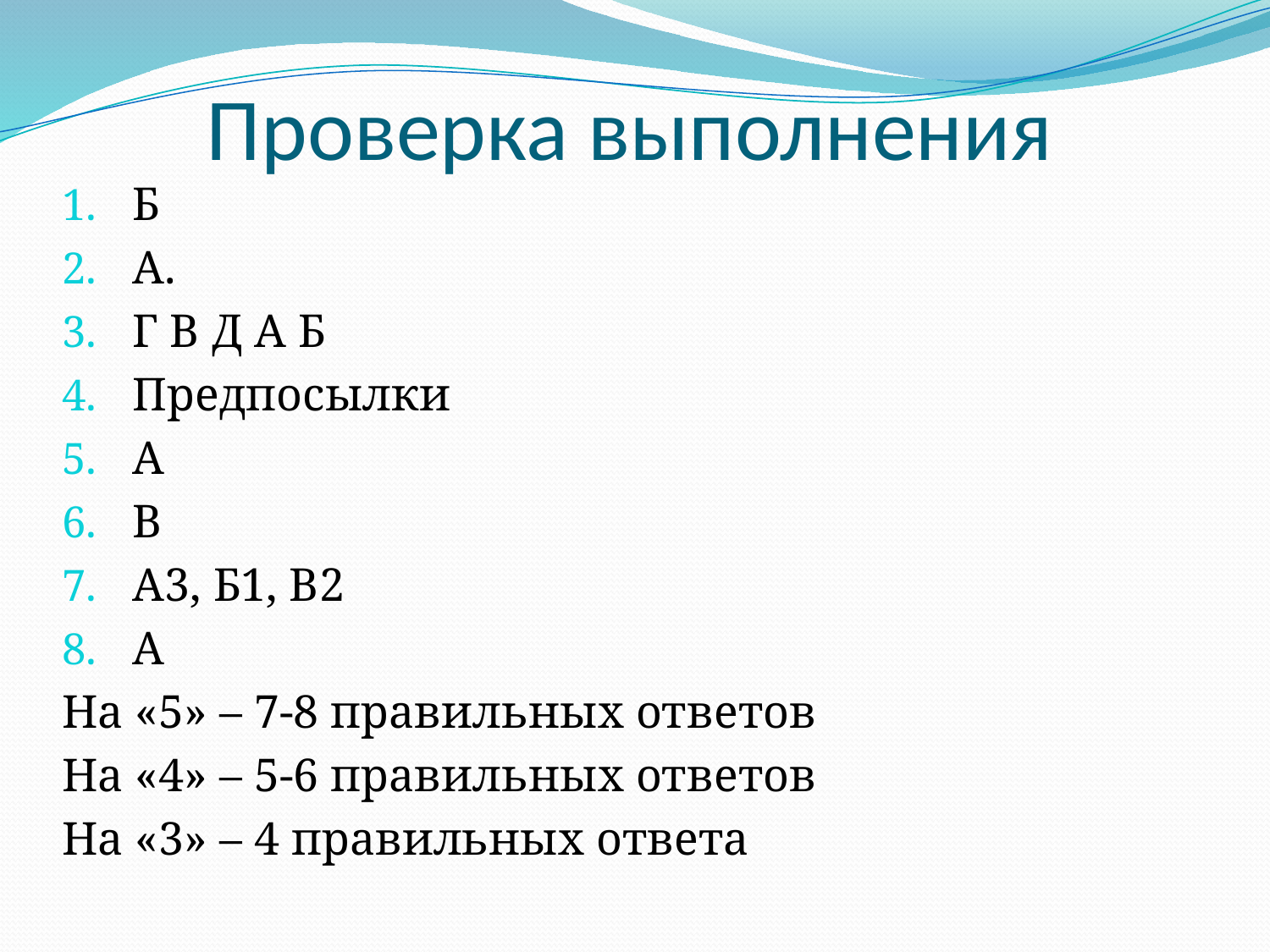

# Проверка выполнения
Б
А.
Г В Д А Б
Предпосылки
А
В
А3, Б1, В2
А
На «5» – 7-8 правильных ответов
На «4» – 5-6 правильных ответов
На «3» – 4 правильных ответа